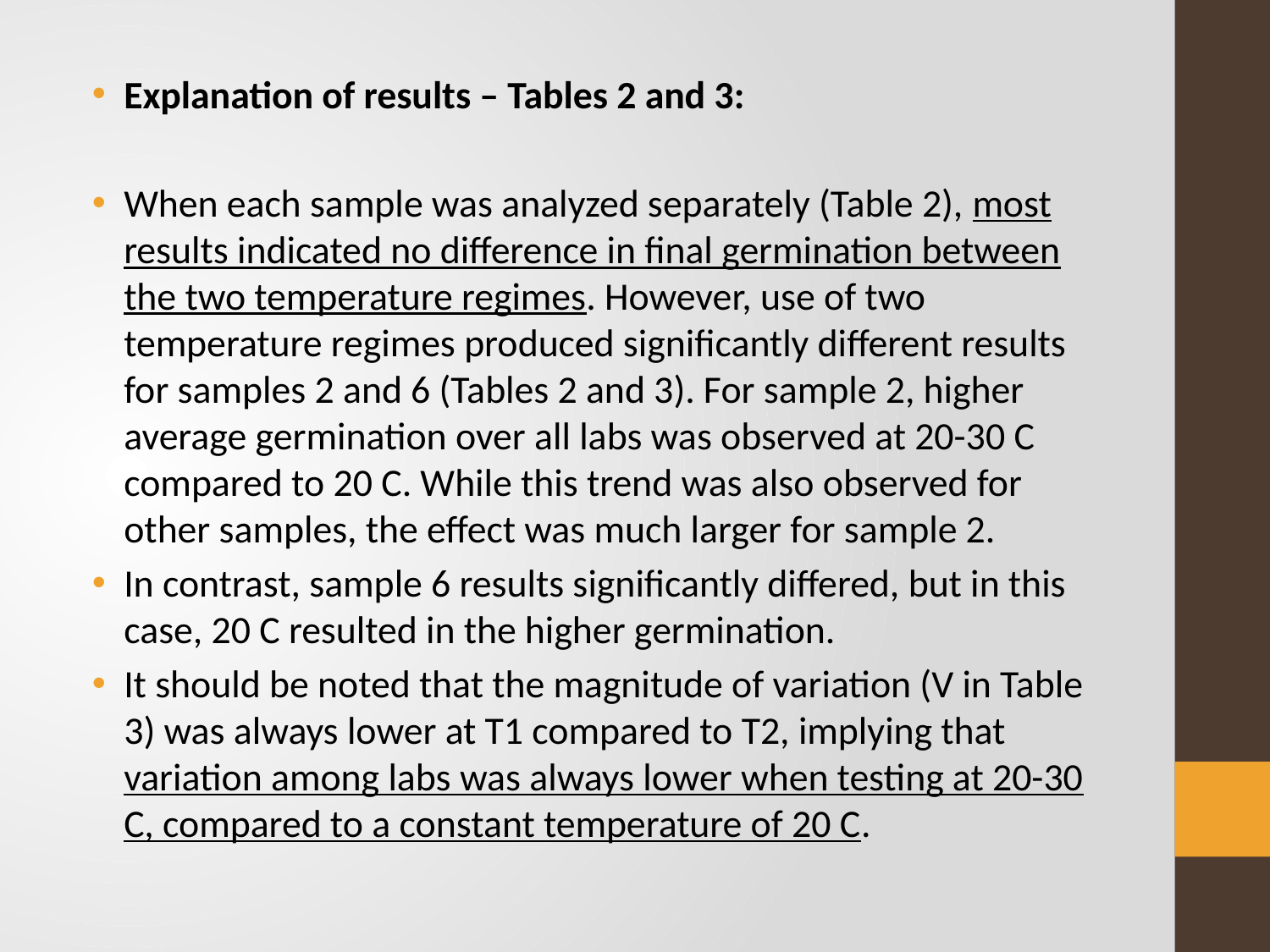

Explanation of results – Tables 2 and 3:

When each sample was analyzed separately (Table 2), most results indicated no difference in final germination between the two temperature regimes. However, use of two temperature regimes produced significantly different results for samples 2 and 6 (Tables 2 and 3). For sample 2, higher average germination over all labs was observed at 20-30 C compared to 20 C. While this trend was also observed for other samples, the effect was much larger for sample 2.
In contrast, sample 6 results significantly differed, but in this case, 20 C resulted in the higher germination.
It should be noted that the magnitude of variation (V in Table 3) was always lower at T1 compared to T2, implying that variation among labs was always lower when testing at 20-30 C, compared to a constant temperature of 20 C.